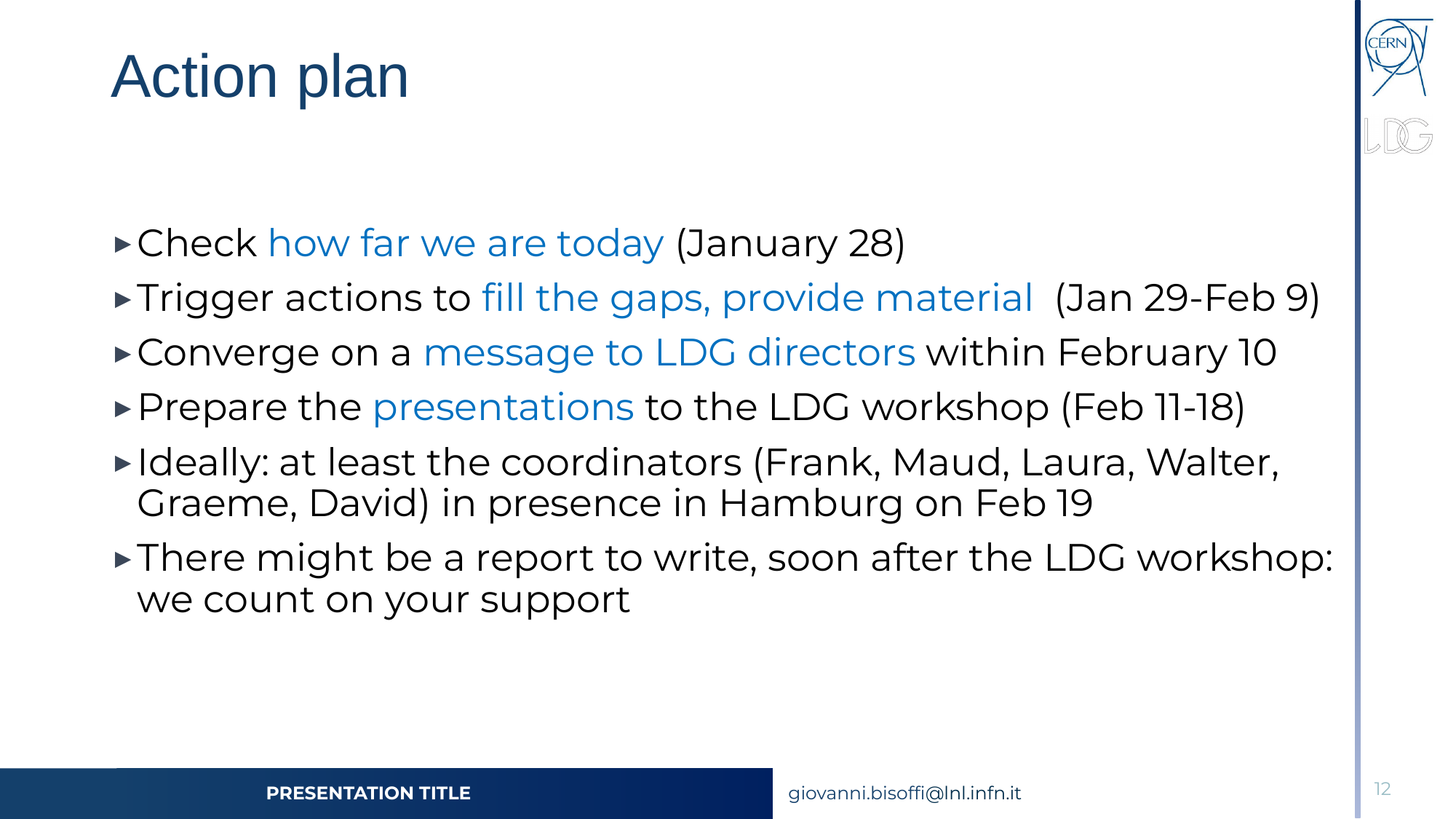

# Action plan
Check how far we are today (January 28)
Trigger actions to fill the gaps, provide material  (Jan 29-Feb 9)
Converge on a message to LDG directors within February 10
Prepare the presentations to the LDG workshop (Feb 11-18)
Ideally: at least the coordinators (Frank, Maud, Laura, Walter, Graeme, David) in presence in Hamburg on Feb 19
There might be a report to write, soon after the LDG workshop: we count on your support

12
		PRESENTATION TITLE